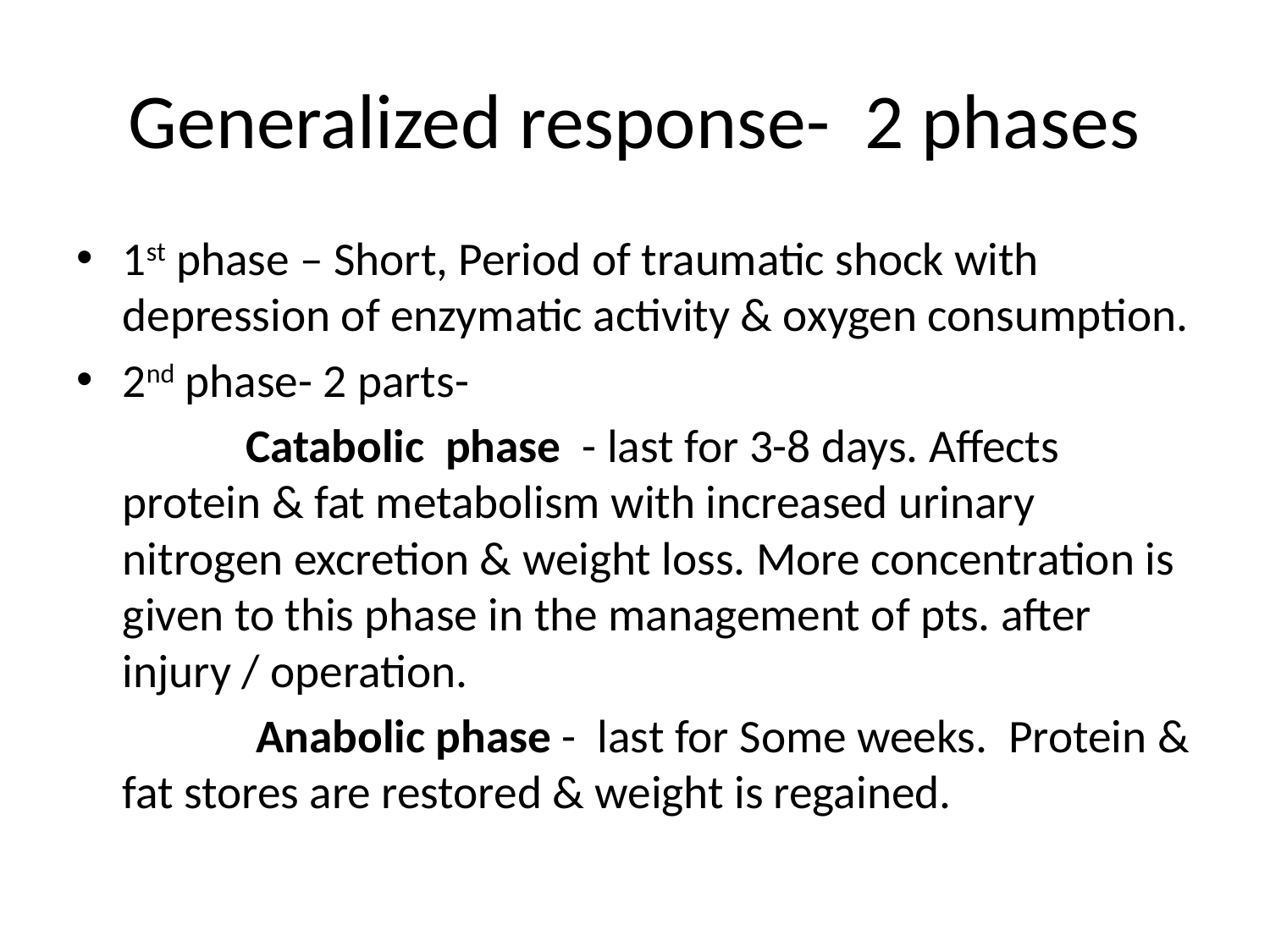

# Generalized response-  2 phases
1st phase – Short, Period of traumatic shock with depression of enzymatic activity & oxygen consumption.
2nd phase- 2 parts-
                Catabolic  phase  - last for 3-8 days. Affects protein & fat metabolism with increased urinary nitrogen excretion & weight loss. More concentration is given to this phase in the management of pts. after injury / operation.
                 Anabolic phase -  last for Some weeks.  Protein & fat stores are restored & weight is regained.